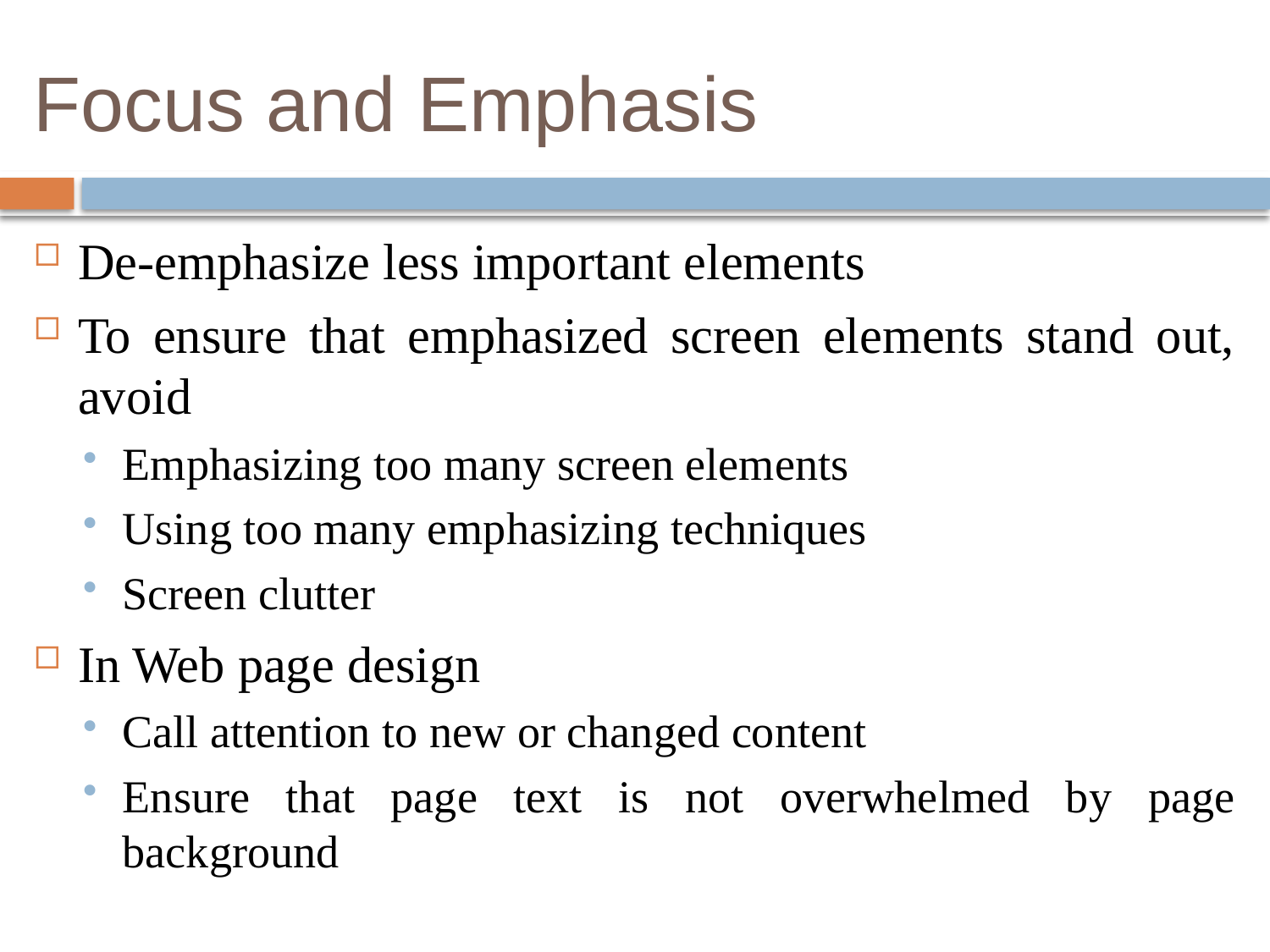

# Focus and Emphasis
De-emphasize less important elements
To ensure that emphasized screen elements stand out, avoid
Emphasizing too many screen elements
Using too many emphasizing techniques
Screen clutter
In Web page design
Call attention to new or changed content
Ensure that page text is not overwhelmed by page background